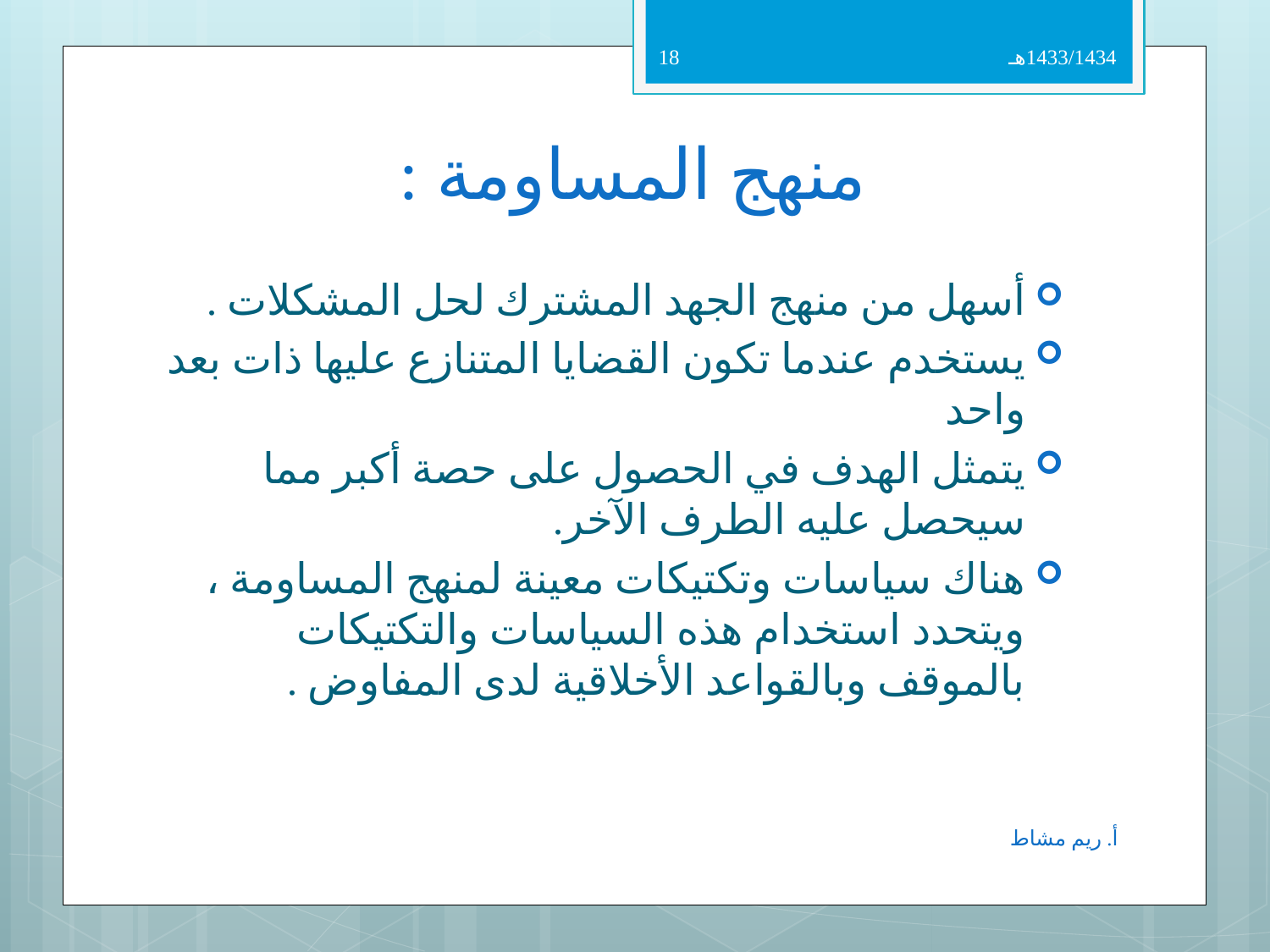

18
1433/1434هـ
# منهج المساومة :
أسهل من منهج الجهد المشترك لحل المشكلات .
يستخدم عندما تكون القضايا المتنازع عليها ذات بعد واحد
يتمثل الهدف في الحصول على حصة أكبر مما سيحصل عليه الطرف الآخر.
هناك سياسات وتكتيكات معينة لمنهج المساومة ، ويتحدد استخدام هذه السياسات والتكتيكات بالموقف وبالقواعد الأخلاقية لدى المفاوض .
أ. ريم مشاط